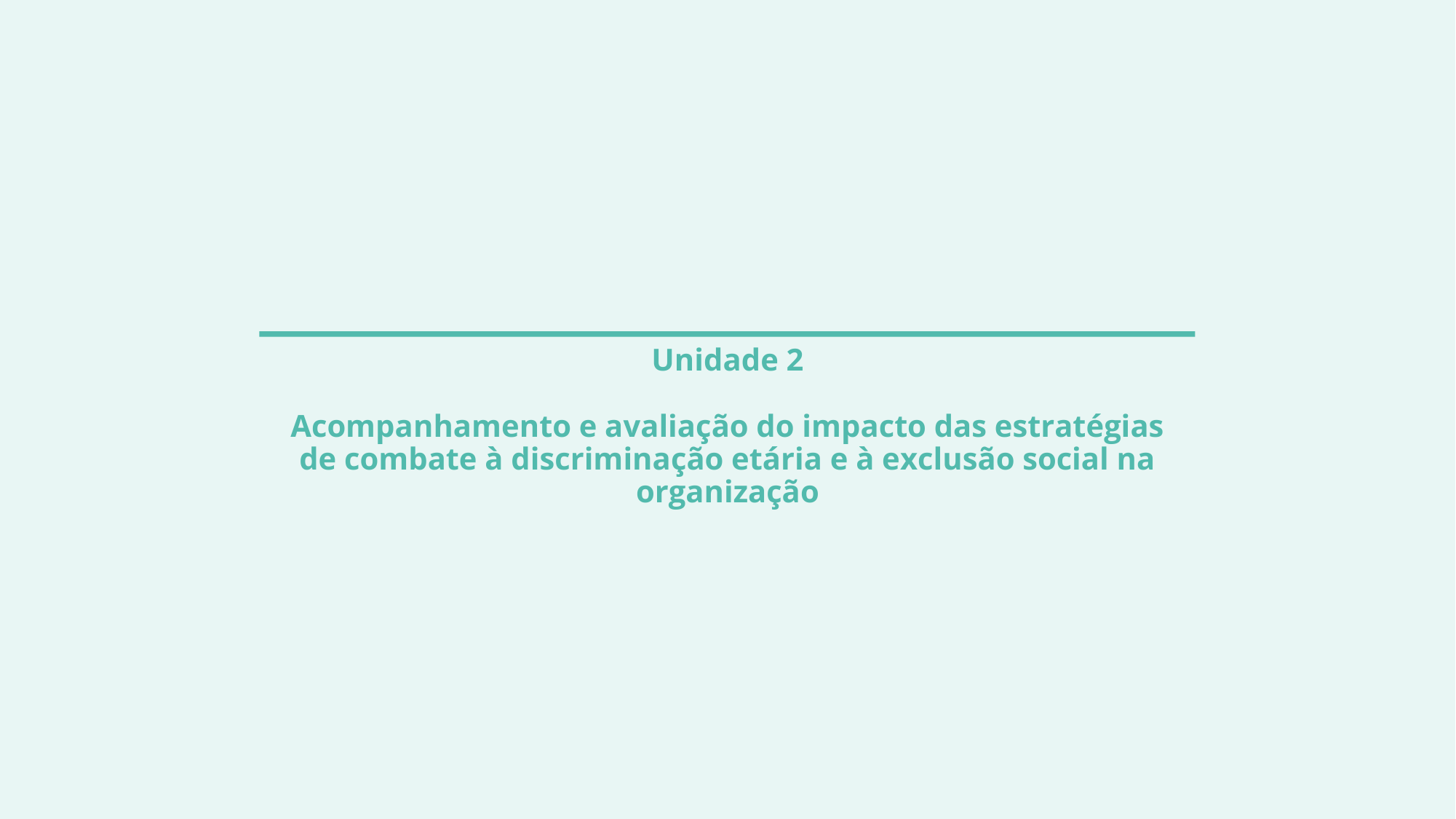

# Unidade 2 Acompanhamento e avaliação do impacto das estratégias de combate à discriminação etária e à exclusão social na organização